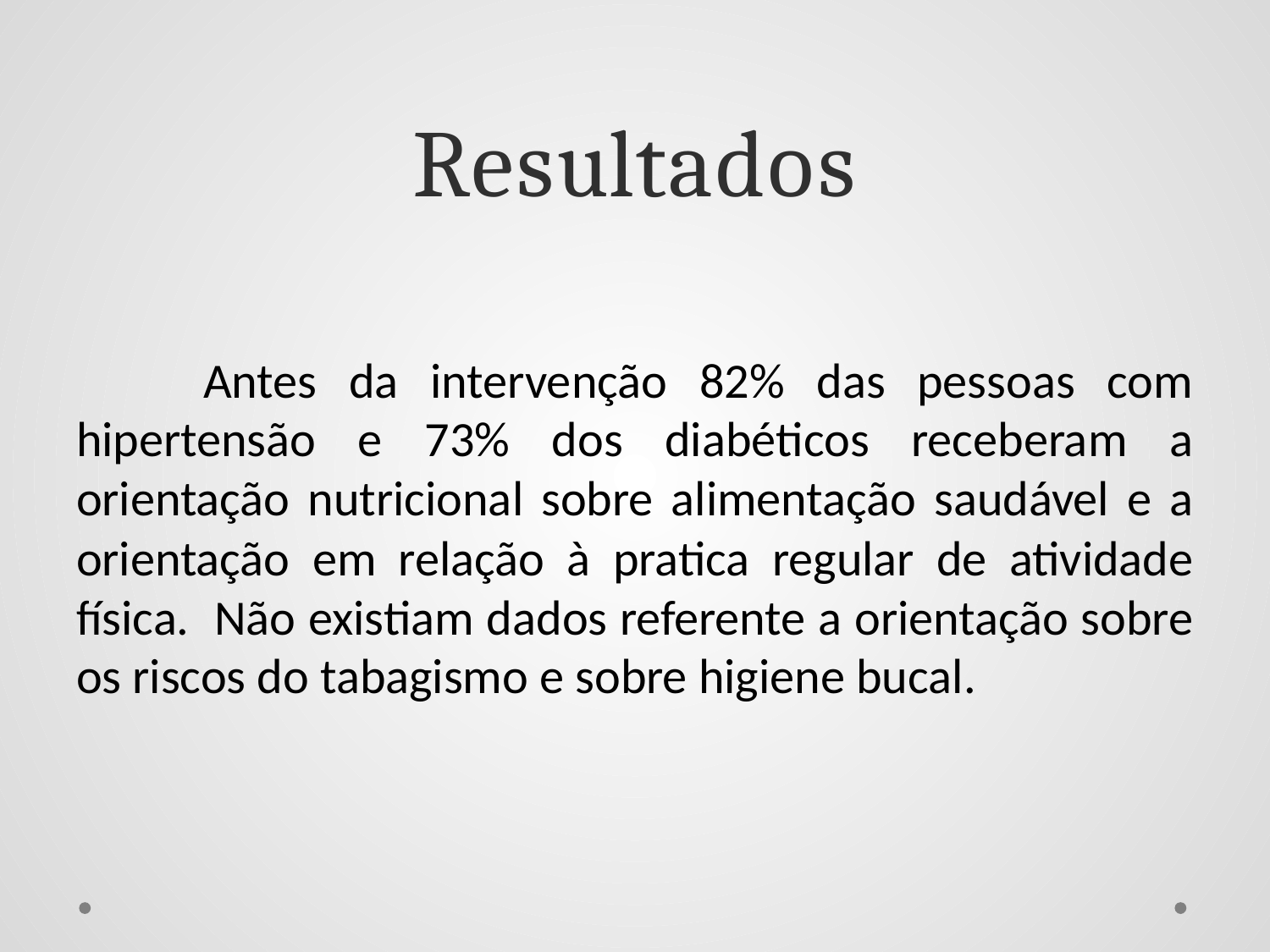

# Resultados

	Antes da intervenção 82% das pessoas com hipertensão e 73% dos diabéticos receberam a orientação nutricional sobre alimentação saudável e a orientação em relação à pratica regular de atividade física.  Não existiam dados referente a orientação sobre os riscos do tabagismo e sobre higiene bucal.